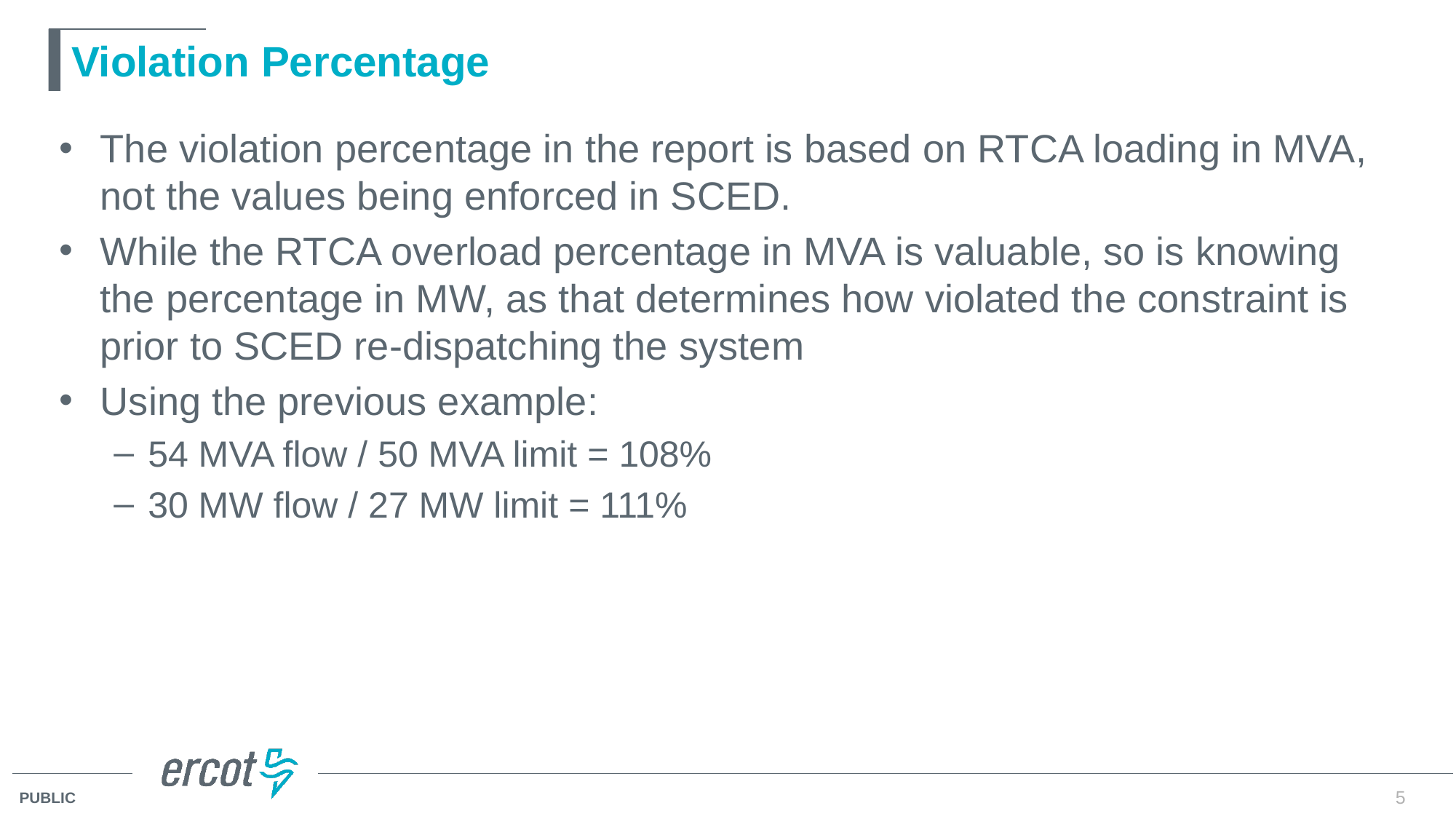

# Violation Percentage
The violation percentage in the report is based on RTCA loading in MVA, not the values being enforced in SCED.
While the RTCA overload percentage in MVA is valuable, so is knowing the percentage in MW, as that determines how violated the constraint is prior to SCED re-dispatching the system
Using the previous example:
54 MVA flow / 50 MVA limit = 108%
30 MW flow / 27 MW limit = 111%
5